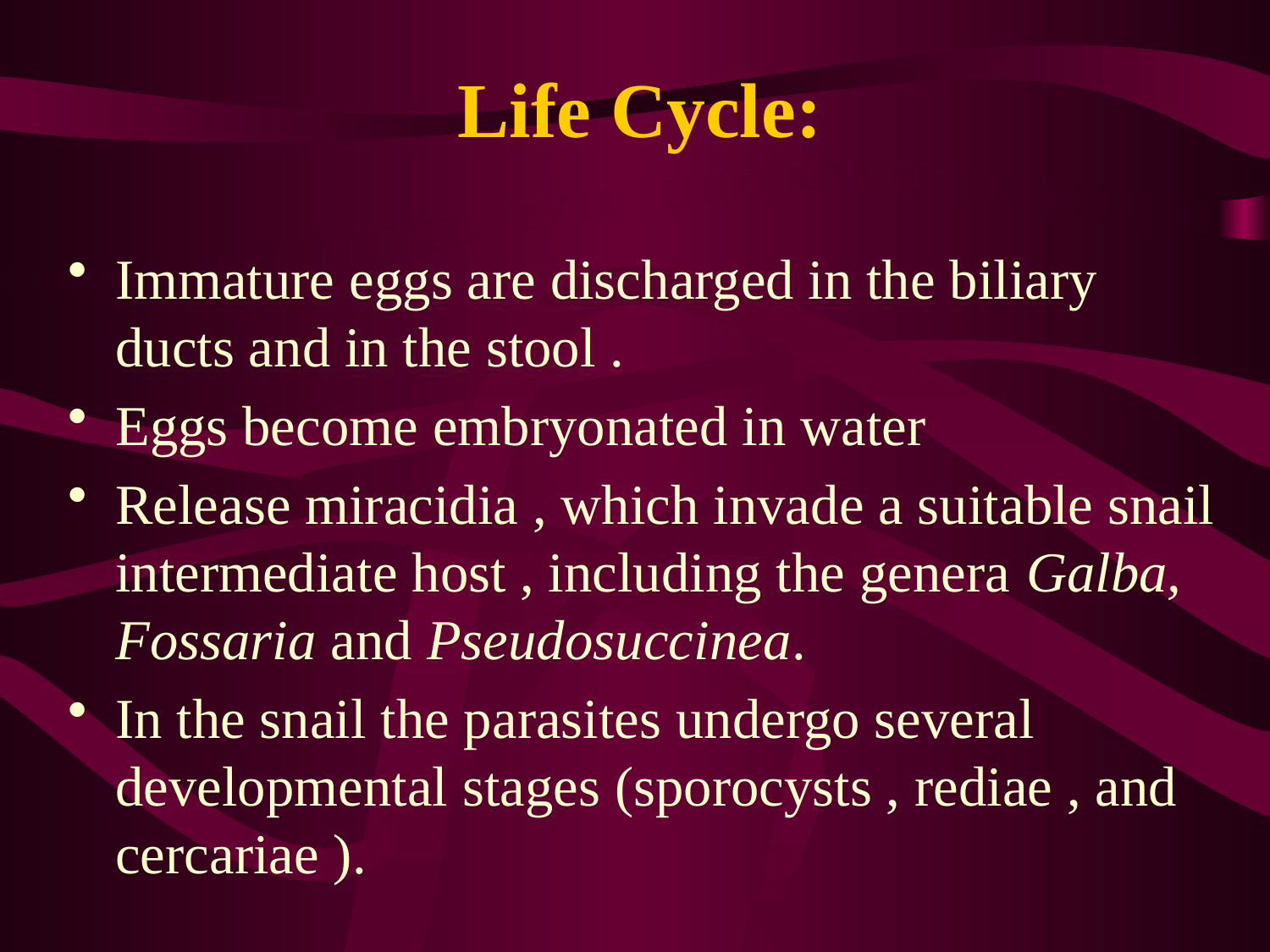

# Life Cycle:
Immature eggs are discharged in the biliary ducts and in the stool .
Eggs become embryonated in water
Release miracidia , which invade a suitable snail intermediate host , including the genera Galba, Fossaria and Pseudosuccinea.
In the snail the parasites undergo several developmental stages (sporocysts , rediae , and cercariae ).